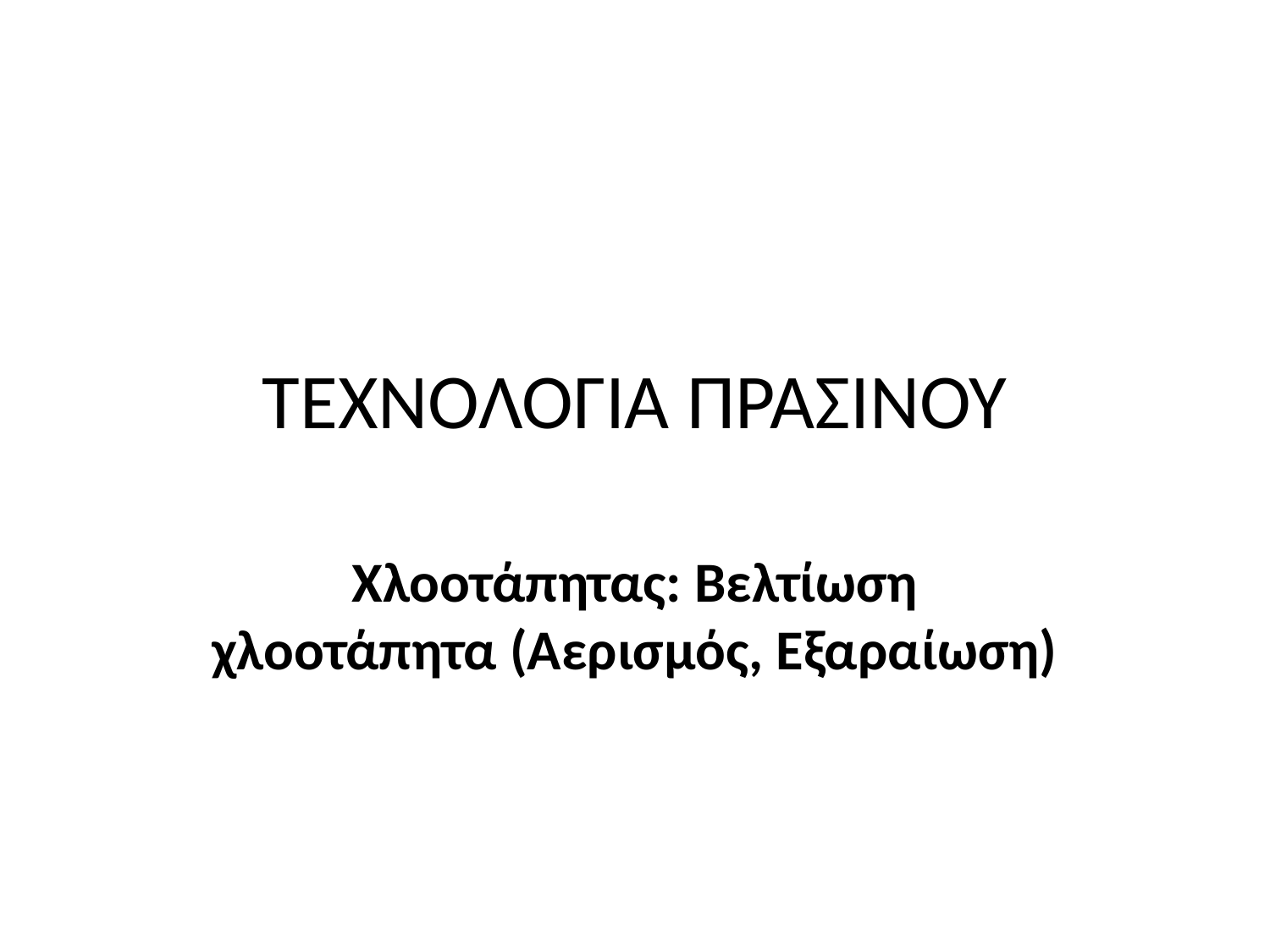

# ΤΕΧΝΟΛΟΓΙΑ ΠΡΑΣΙΝΟΥ
Χλοοτάπητας: Βελτίωση χλοοτάπητα (Αερισμός, Εξαραίωση)